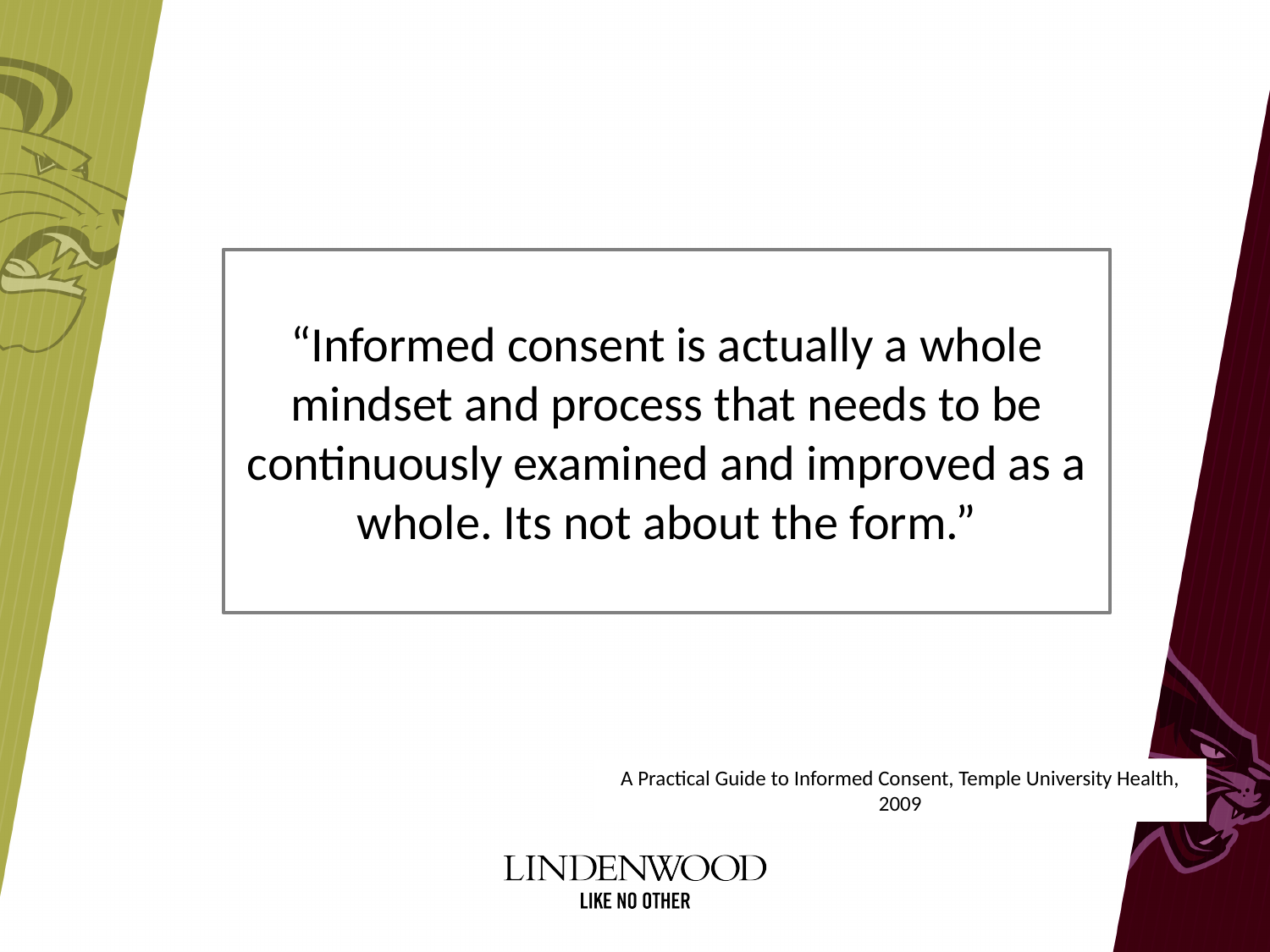

#

“Informed consent is actually a whole mindset and process that needs to be continuously examined and improved as a whole. Its not about the form.”
A Practical Guide to Informed Consent, Temple University Health, 2009